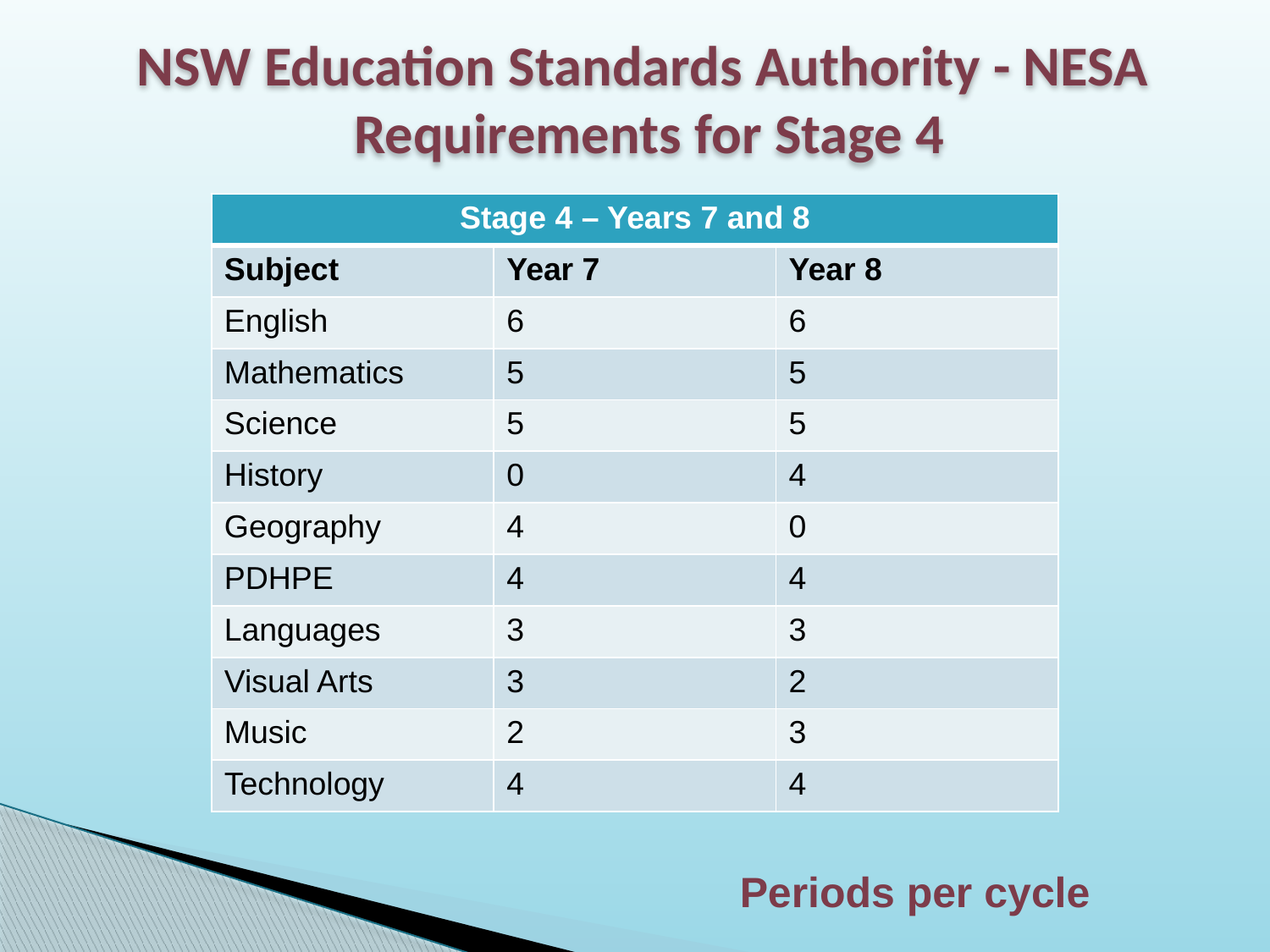

# NSW Education Standards Authority - NESA Requirements for Stage 4
| Stage 4 – Years 7 and 8 |  |  |
| --- | --- | --- |
| Subject | Year 7 | Year 8 |
| English | 6 | 6 |
| Mathematics | 5 | 5 |
| Science | 5 | 5 |
| History | 0 | 4 |
| Geography | 4 | 0 |
| PDHPE | 4 | 4 |
| Languages | 3 | 3 |
| Visual Arts | 3 | 2 |
| Music | 2 | 3 |
| Technology | 4 | 4 |
Periods per cycle